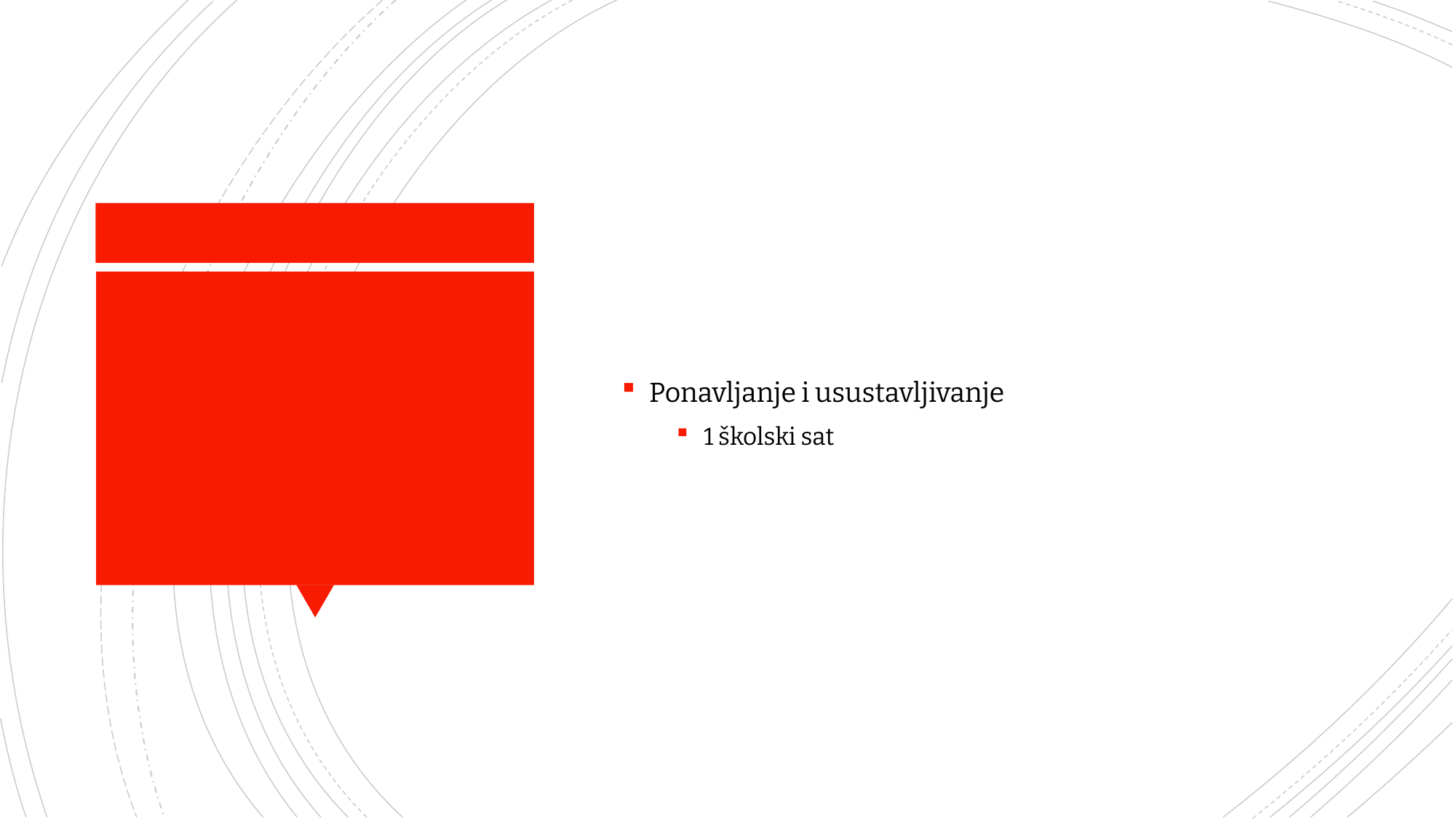

Ponavljanje i usustavljivanje
1 školski sat
#